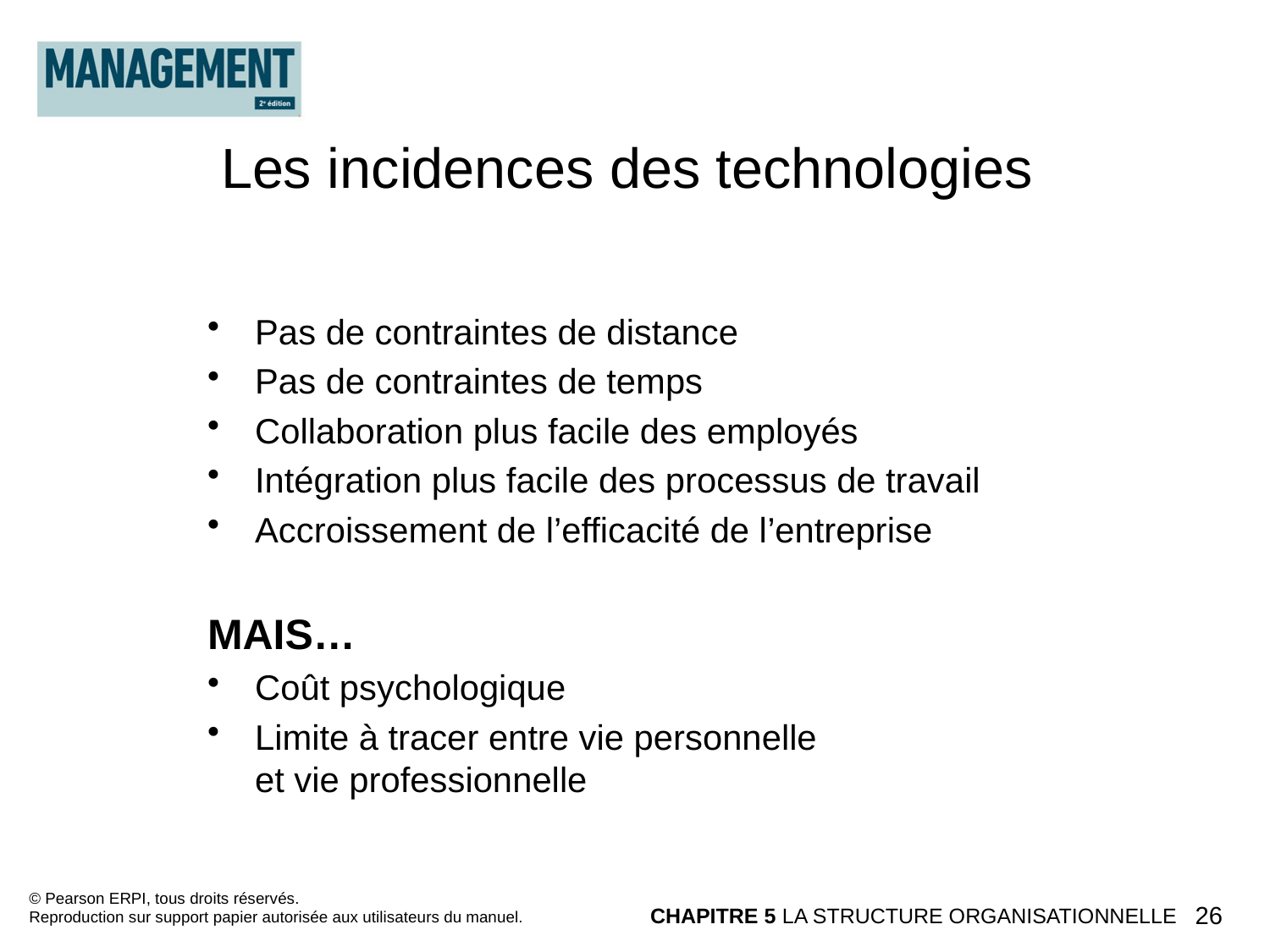

Les incidences des technologies
Pas de contraintes de distance
Pas de contraintes de temps
Collaboration plus facile des employés
Intégration plus facile des processus de travail
Accroissement de l’efficacité de l’entreprise

MAIS…
Coût psychologique
Limite à tracer entre vie personnelle
et vie professionnelle
© Pearson ERPI, tous droits réservés.
Reproduction sur support papier autorisée aux utilisateurs du manuel.

CHAPITRE 5 LA STRUCTURE ORGANISATIONNELLE
26